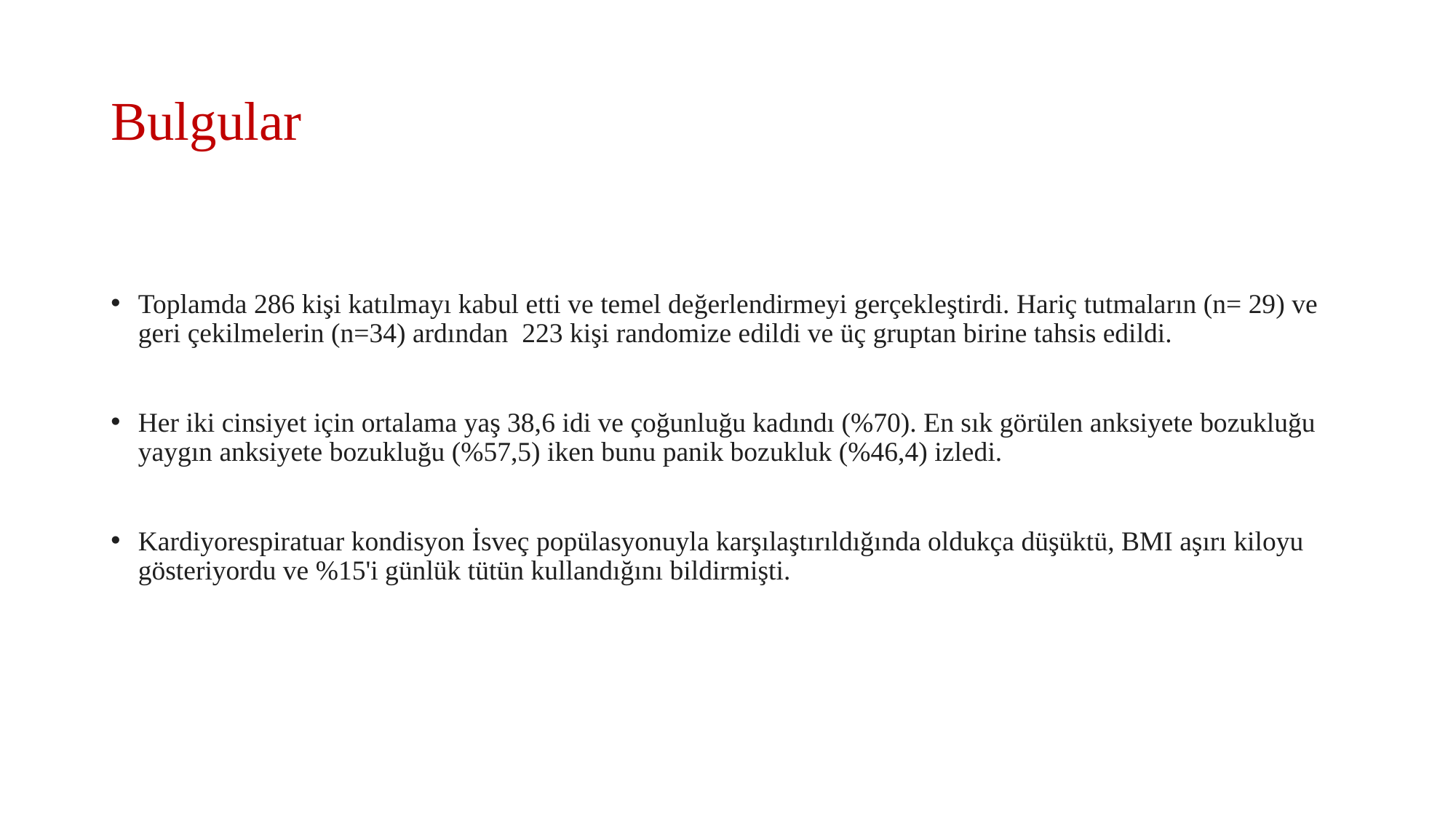

# Bulgular

Toplamda 286 kişi katılmayı kabul etti ve temel değerlendirmeyi gerçekleştirdi. Hariç tutmaların (n= 29) ve geri çekilmelerin (n=34) ardından  223 kişi randomize edildi ve üç gruptan birine tahsis edildi.

Her iki cinsiyet için ortalama yaş 38,6 idi ve çoğunluğu kadındı (%70). En sık görülen anksiyete bozukluğu yaygın anksiyete bozukluğu (%57,5) iken bunu panik bozukluk (%46,4) izledi.

Kardiyorespiratuar kondisyon İsveç popülasyonuyla karşılaştırıldığında oldukça düşüktü, BMI aşırı kiloyu gösteriyordu ve %15'i günlük tütün kullandığını bildirmişti.